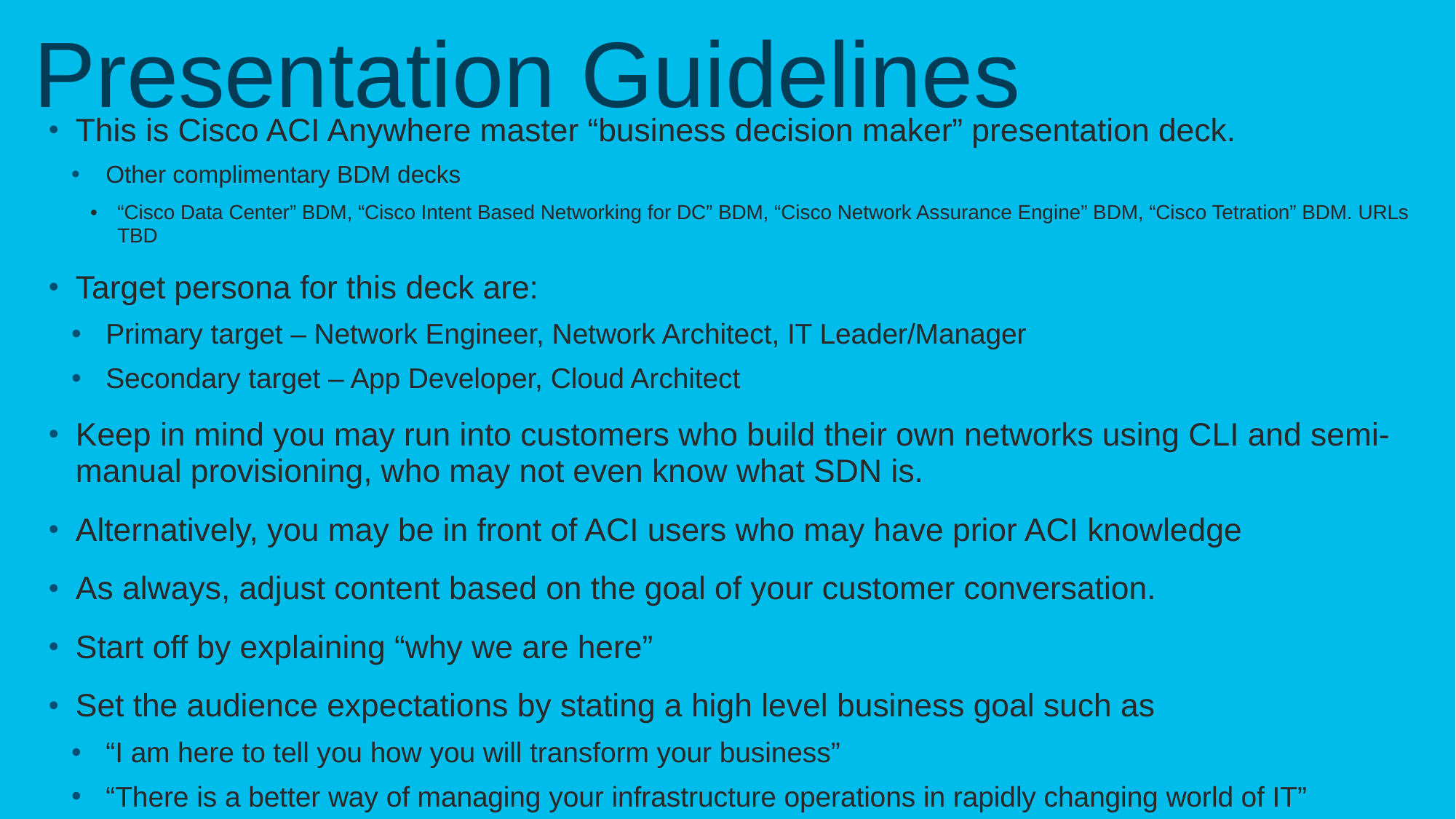

Presentation Guidelines
This is Cisco ACI Anywhere master “business decision maker” presentation deck.
Other complimentary BDM decks
“Cisco Data Center” BDM, “Cisco Intent Based Networking for DC” BDM, “Cisco Network Assurance Engine” BDM, “Cisco Tetration” BDM. URLs TBD
Target persona for this deck are:
Primary target – Network Engineer, Network Architect, IT Leader/Manager
Secondary target – App Developer, Cloud Architect
Keep in mind you may run into customers who build their own networks using CLI and semi-manual provisioning, who may not even know what SDN is.
Alternatively, you may be in front of ACI users who may have prior ACI knowledge
As always, adjust content based on the goal of your customer conversation.
Start off by explaining “why we are here”
Set the audience expectations by stating a high level business goal such as
“I am here to tell you how you will transform your business”
“There is a better way of managing your infrastructure operations in rapidly changing world of IT”